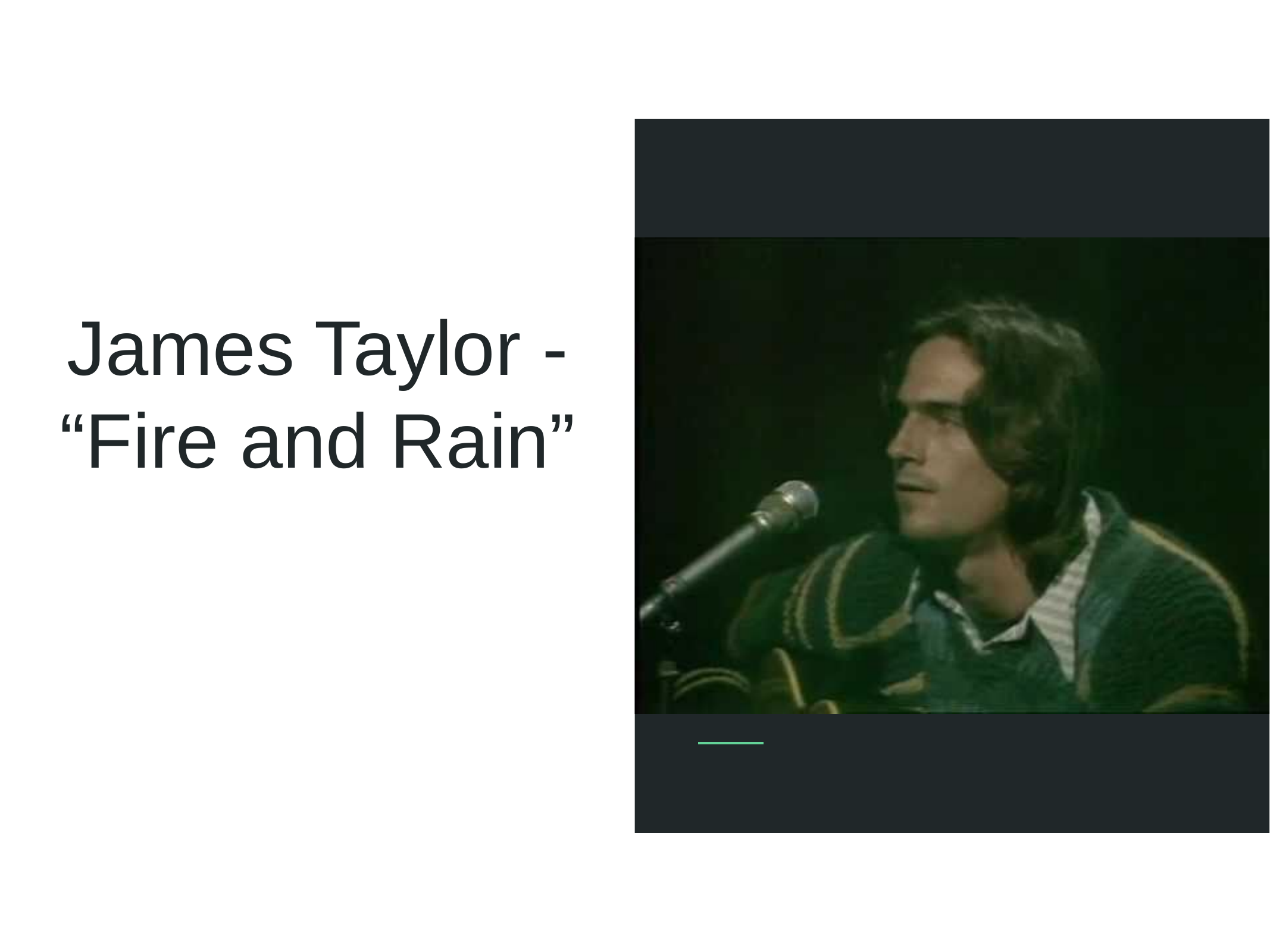

# James Taylor -
“Fire and Rain”